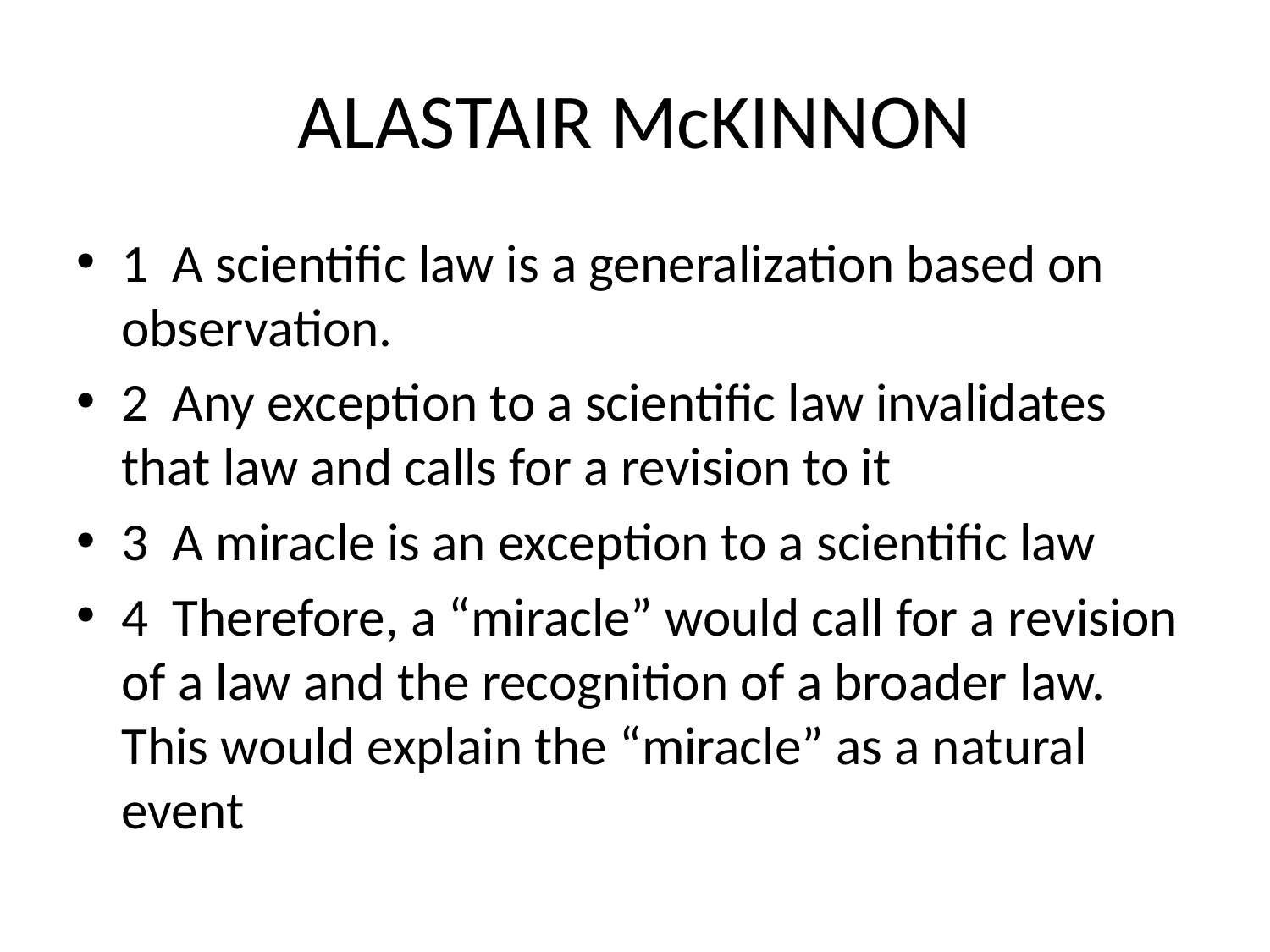

# ALASTAIR McKINNON
1  A scientific law is a generalization based on observation.
2  Any exception to a scientific law invalidates that law and calls for a revision to it
3  A miracle is an exception to a scientific law
4  Therefore, a “miracle” would call for a revision of a law and the recognition of a broader law. This would explain the “miracle” as a natural event